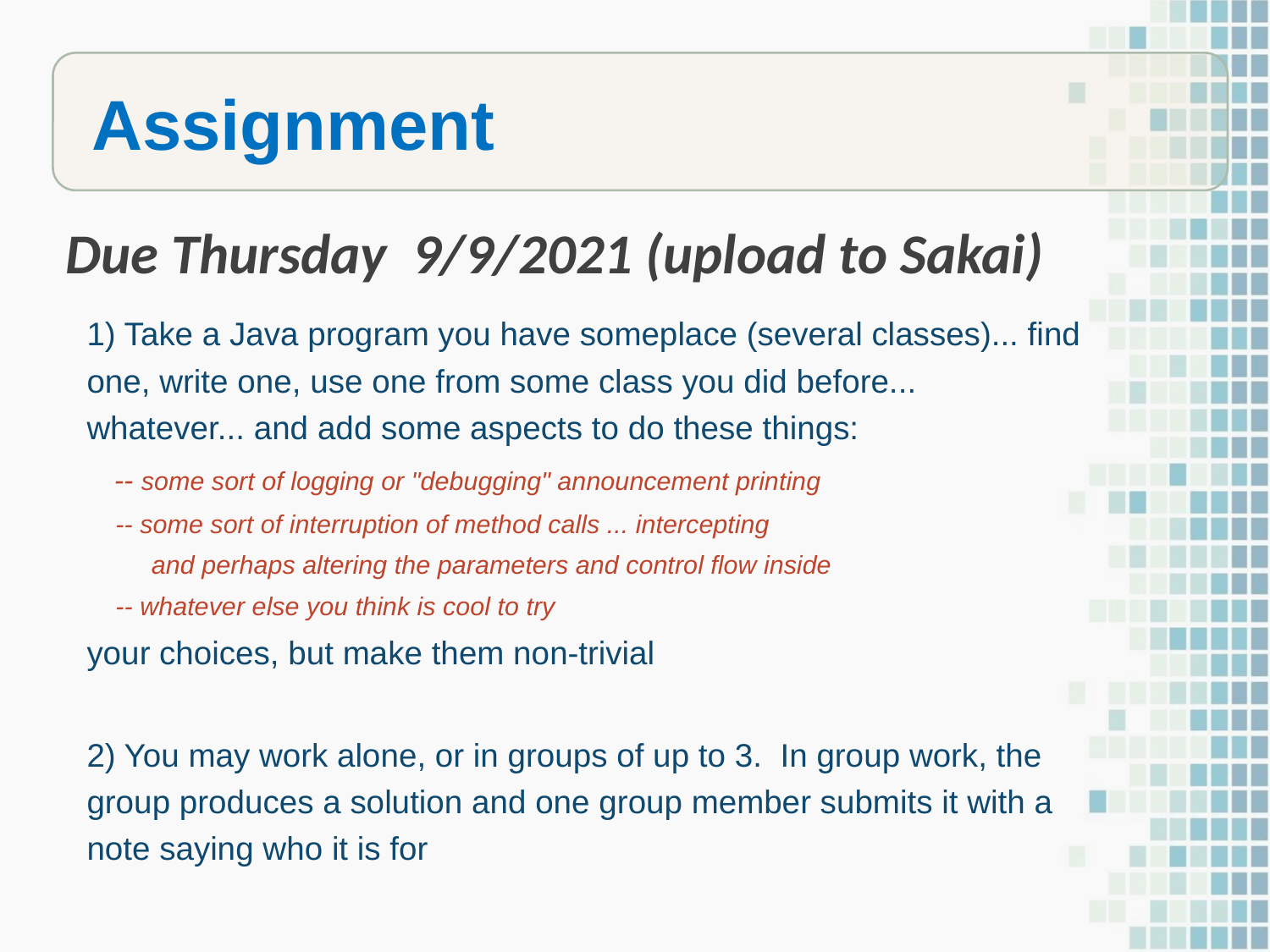

Assignment
Due Thursday  9/9/2021 (upload to Sakai)
1) Take a Java program you have someplace (several classes)... find one, write one, use one from some class you did before...  whatever... and add some aspects to do these things:
   -- some sort of logging or "debugging" announcement printing
    -- some sort of interruption of method calls ... intercepting
         and perhaps altering the parameters and control flow inside
    -- whatever else you think is cool to try
your choices, but make them non-trivial

2) You may work alone, or in groups of up to 3.  In group work, the group produces a solution and one group member submits it with a note saying who it is for